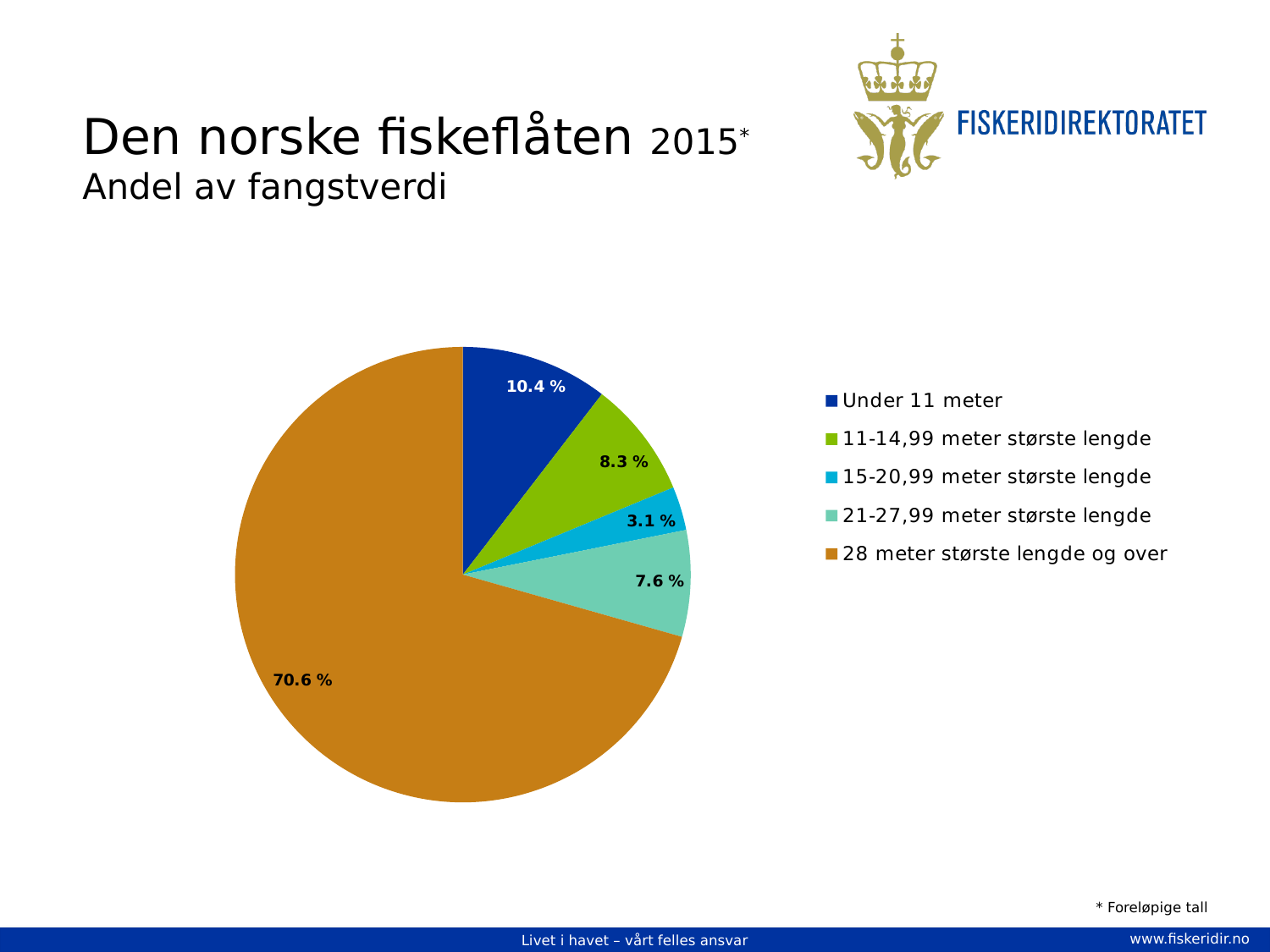

# Den norske fiskeflåten 2015* Andel av fangstverdi

### Chart

| Category |
|---|

### Chart

| Category |  |
|---|---|
| Under 11 meter | 0.10441146683373163 |
| 11-14,99 meter største lengde | 0.08303866504197874 |
| 15-20,99 meter største lengde | 0.031054995211180915 |
| 21-27,99 meter største lengde | 0.07558499544984983 |
| 28 meter største lengde og over | 0.7059098774632588 |

* Foreløpige tall